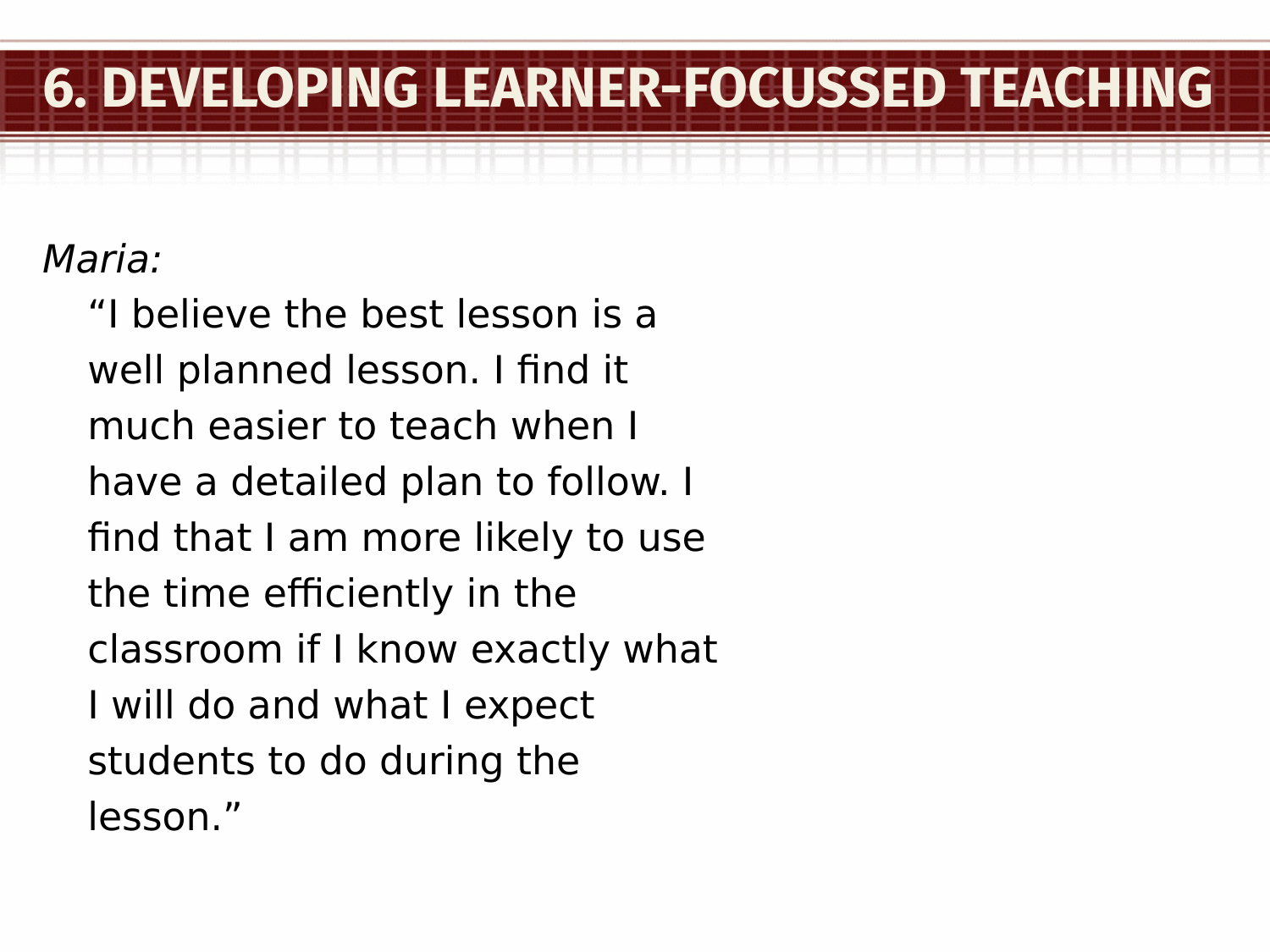

# 6. Developing Learner-focussed Teaching
Maria:
“I believe the best lesson is a well planned lesson. I find it much easier to teach when I have a detailed plan to follow. I find that I am more likely to use the time efficiently in the classroom if I know exactly what I will do and what I expect students to do during the lesson.”